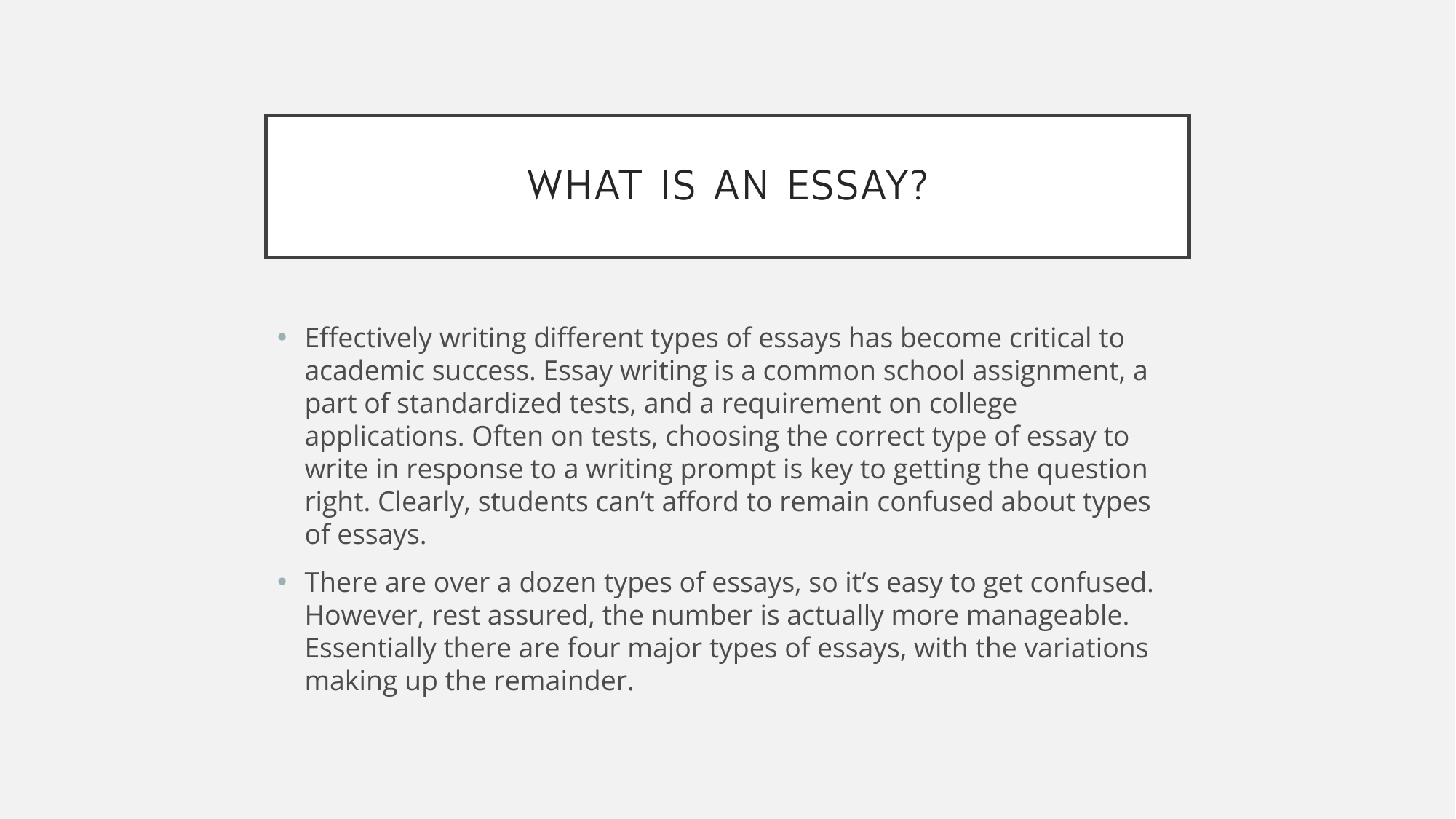

# WHAT IS AN ESSAY?
Effectively writing different types of essays has become critical to academic success. Essay writing is a common school assignment, a part of standardized tests, and a requirement on college applications. Often on tests, choosing the correct type of essay to write in response to a writing prompt is key to getting the question right. Clearly, students can’t afford to remain confused about types of essays.
There are over a dozen types of essays, so it’s easy to get confused. However, rest assured, the number is actually more manageable. Essentially there are four major types of essays, with the variations making up the remainder.